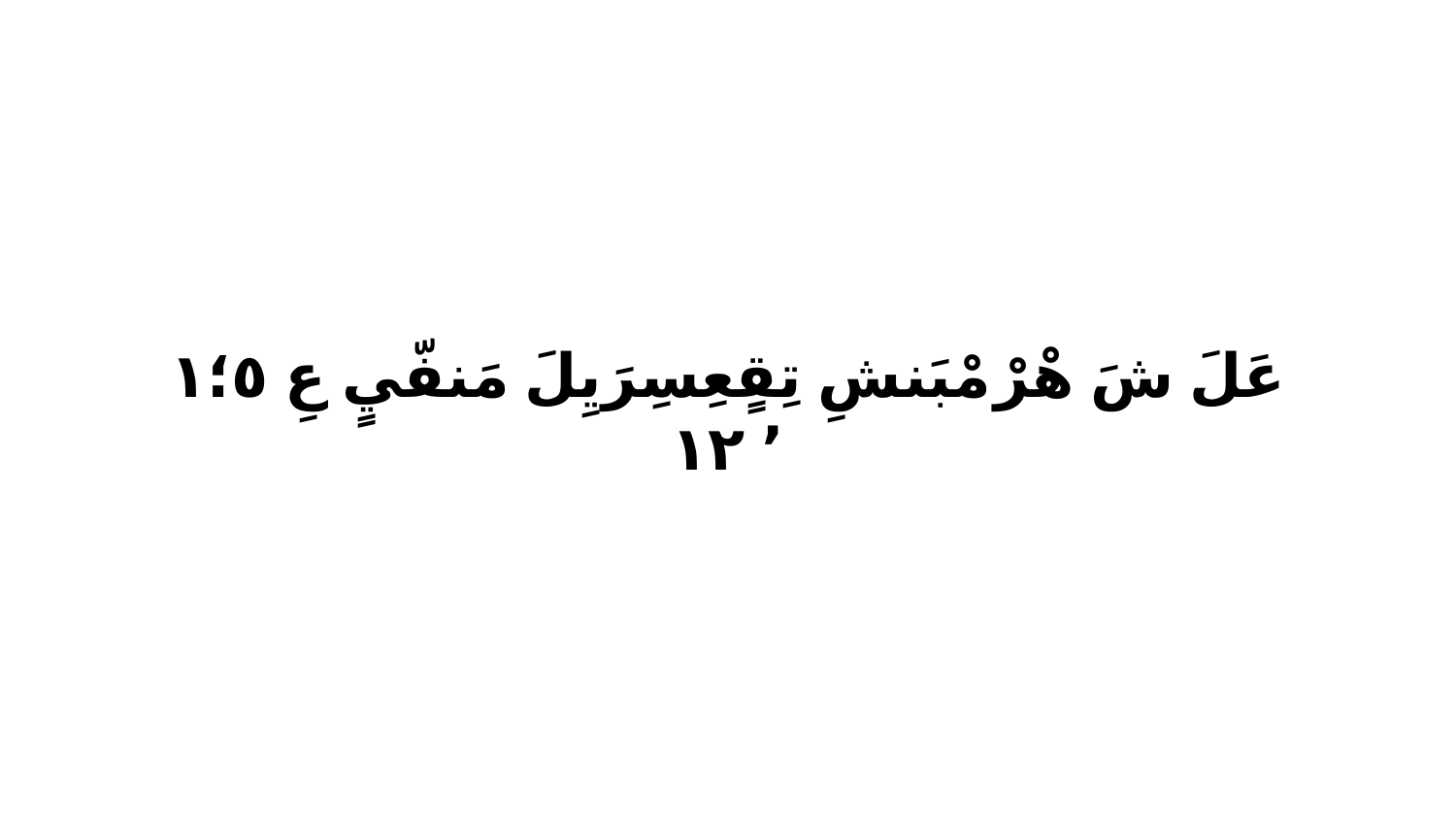

عَلَ شَ هْرْ مْبَنشِ تِقٍعِسِرَيِلَ مَنفّيٍ عِ ٥‏؛١ ٬ ١٢